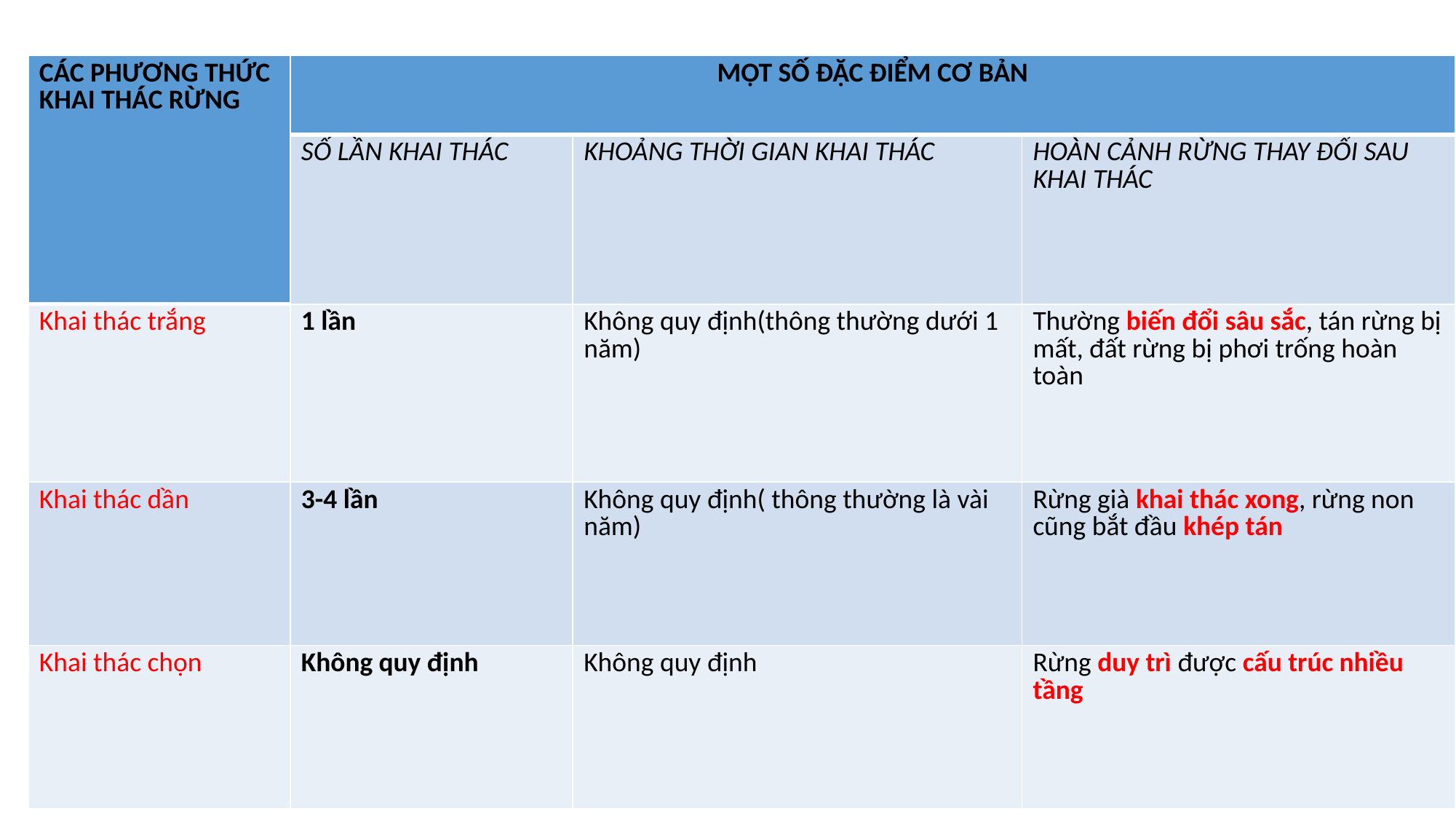

| CÁC PHƯƠNG THỨC KHAI THÁC RỪNG | MỘT SỐ ĐẶC ĐIỂM CƠ BẢN |  |  |
| --- | --- | --- | --- |
|  | SỐ LẦN KHAI THÁC | KHOẢNG THỜI GIAN KHAI THÁC | HOÀN CẢNH RỪNG THAY ĐỔI SAU KHAI THÁC |
| Khai thác trắng | 1 lần | Không quy định(thông thường dưới 1 năm) | Thường biến đổi sâu sắc, tán rừng bị mất, đất rừng bị phơi trống hoàn toàn |
| Khai thác dần | 3-4 lần | Không quy định( thông thường là vài năm) | Rừng già khai thác xong, rừng non cũng bắt đầu khép tán |
| Khai thác chọn | Không quy định | Không quy định | Rừng duy trì được cấu trúc nhiều tầng |